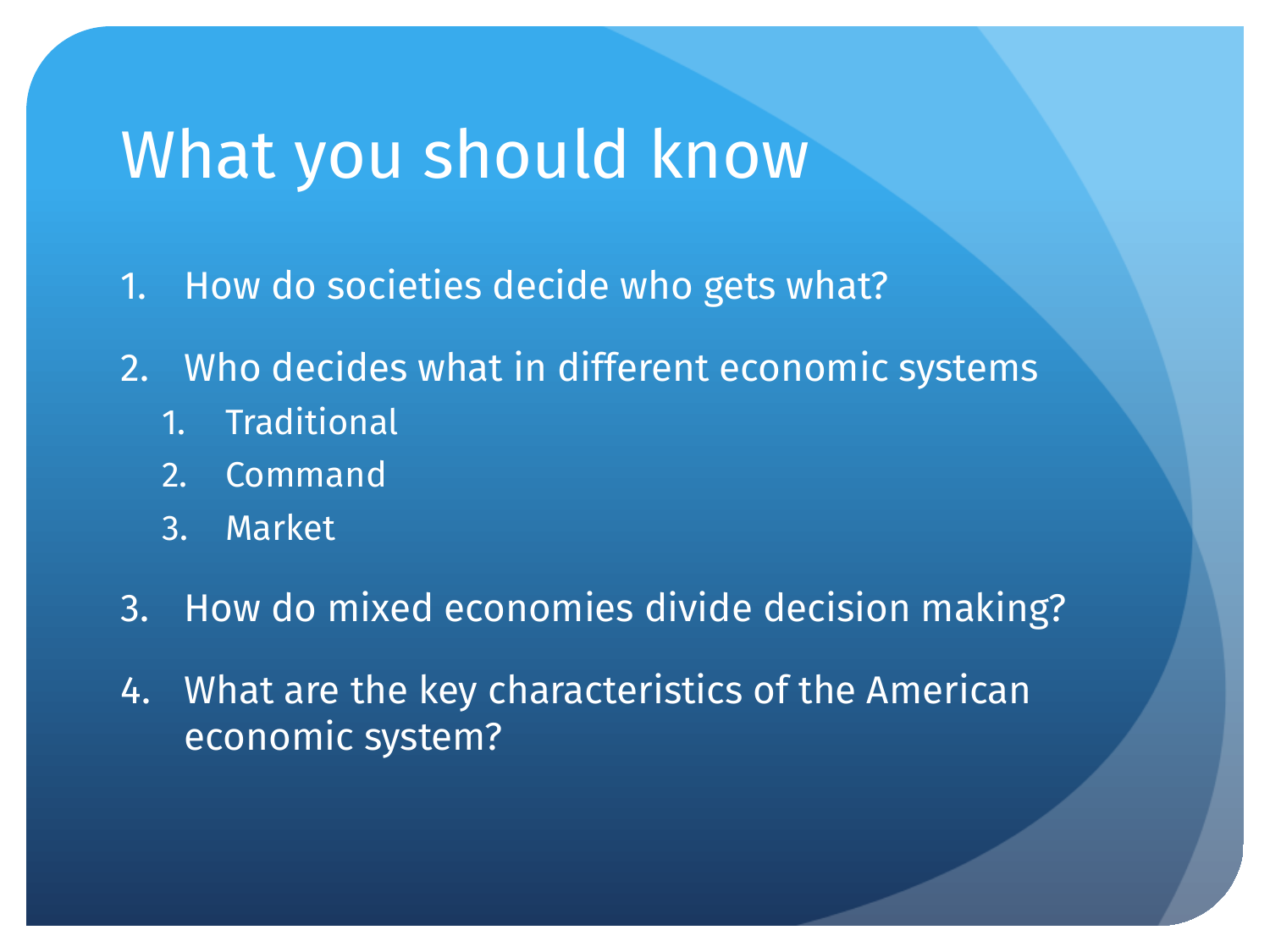

# What you should know
How do societies decide who gets what?
Who decides what in different economic systems
Traditional
Command
Market
How do mixed economies divide decision making?
What are the key characteristics of the American economic system?